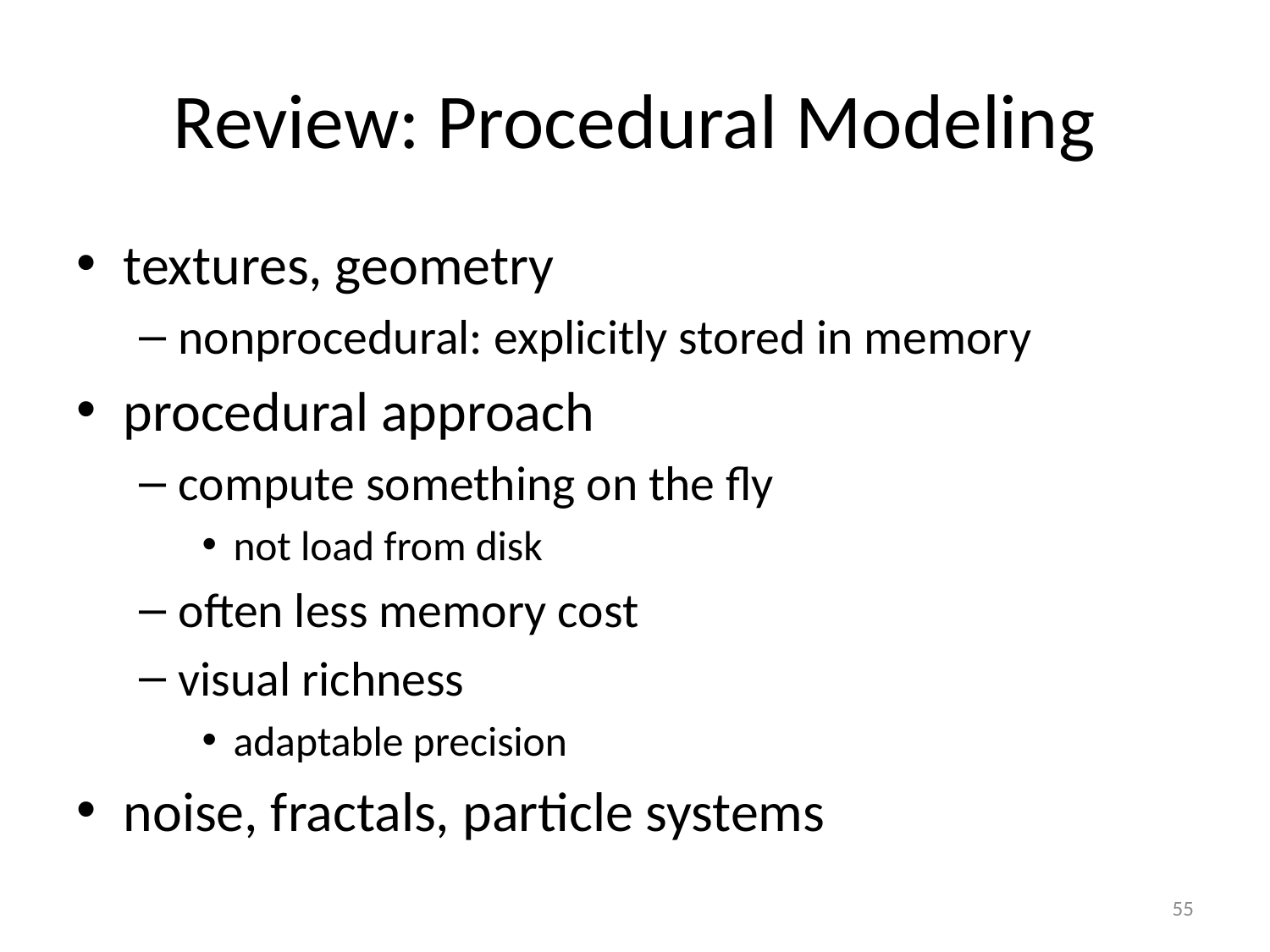

# Review: Procedural Modeling
textures, geometry
nonprocedural: explicitly stored in memory
procedural approach
compute something on the fly
not load from disk
often less memory cost
visual richness
adaptable precision
noise, fractals, particle systems
55